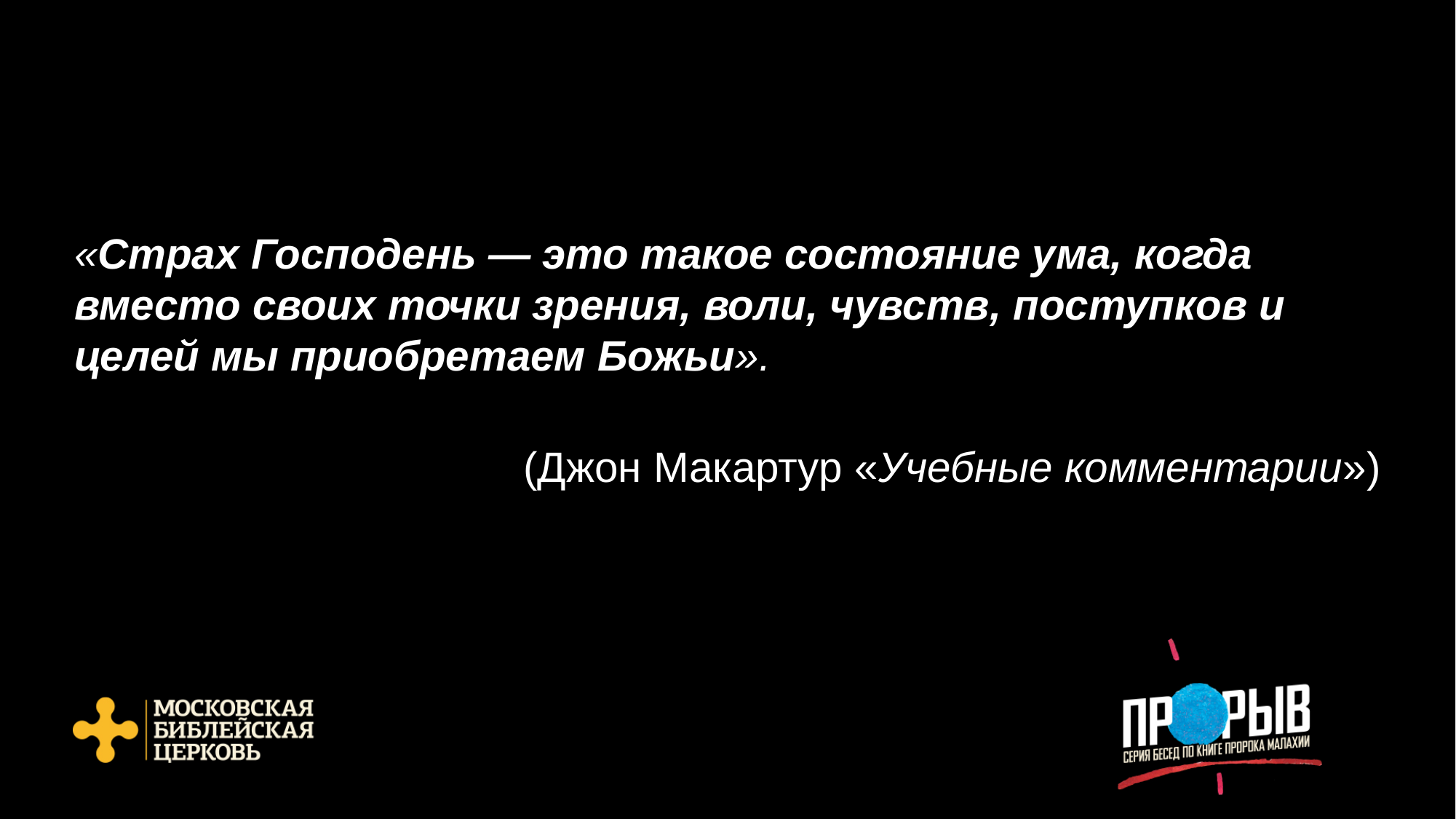

«Страх Господень — это такое состояние ума, когда вместо своих точки зрения, воли, чувств, поступков и целей мы приобретаем Божьи».
(Джон Макартур «Учебные комментарии»)